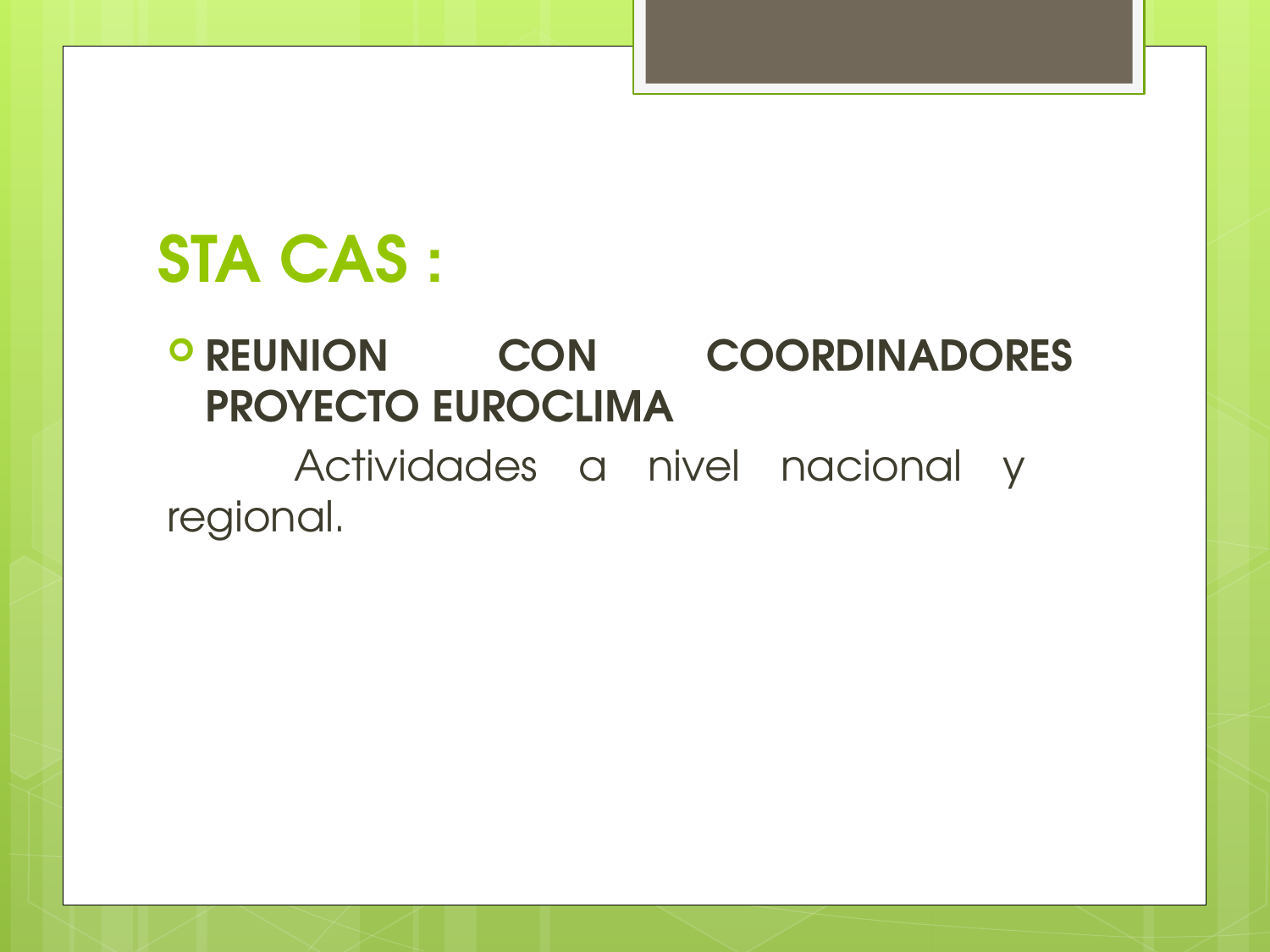

# STA CAS :
REUNION CON COORDINADORES PROYECTO EUROCLIMA
	Actividades a nivel nacional y 	regional.